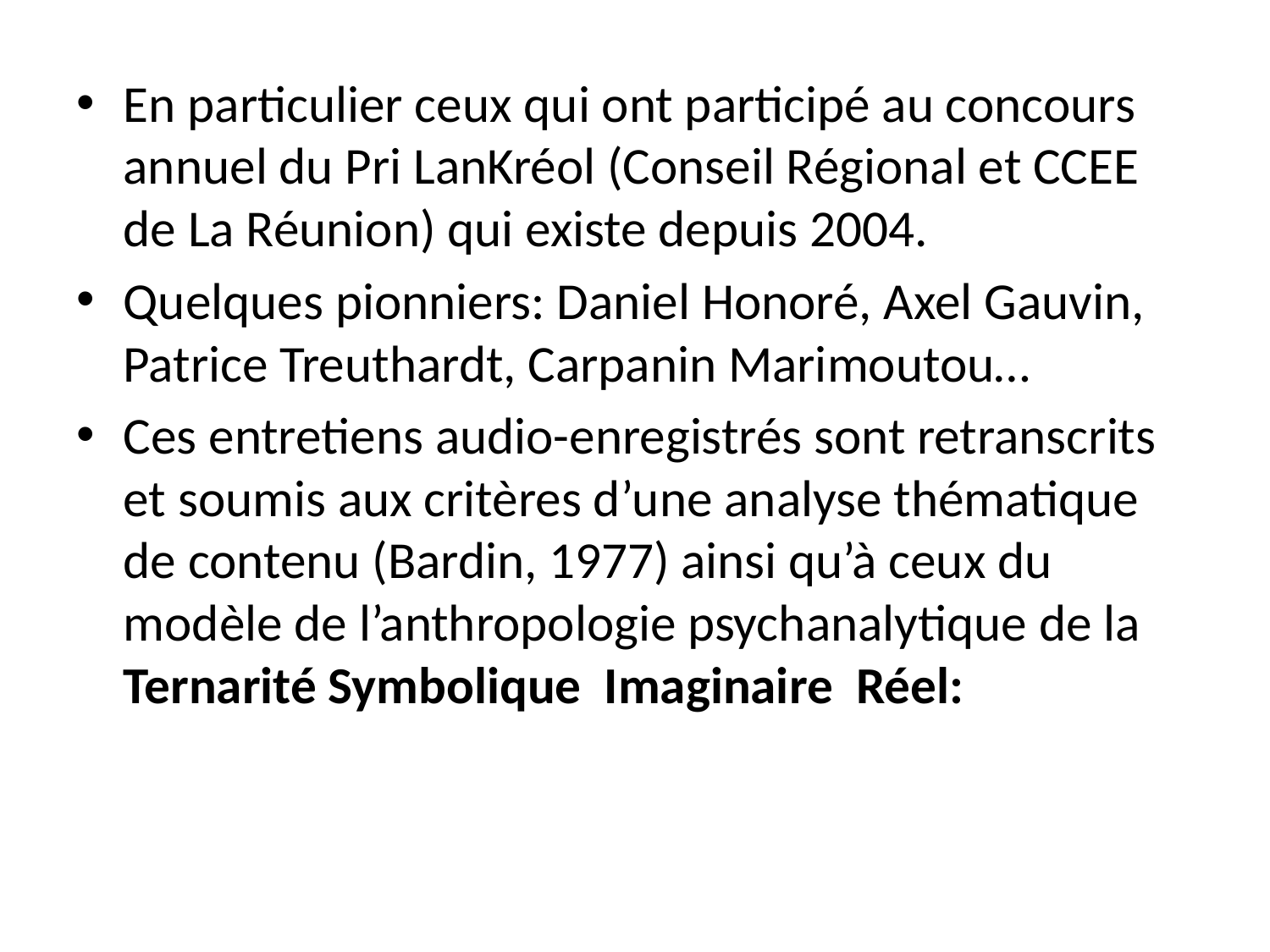

En particulier ceux qui ont participé au concours annuel du Pri LanKréol (Conseil Régional et CCEE de La Réunion) qui existe depuis 2004.
Quelques pionniers: Daniel Honoré, Axel Gauvin, Patrice Treuthardt, Carpanin Marimoutou…
Ces entretiens audio-enregistrés sont retranscrits et soumis aux critères d’une analyse thématique de contenu (Bardin, 1977) ainsi qu’à ceux du modèle de l’anthropologie psychanalytique de la Ternarité Symbolique  Imaginaire  Réel: